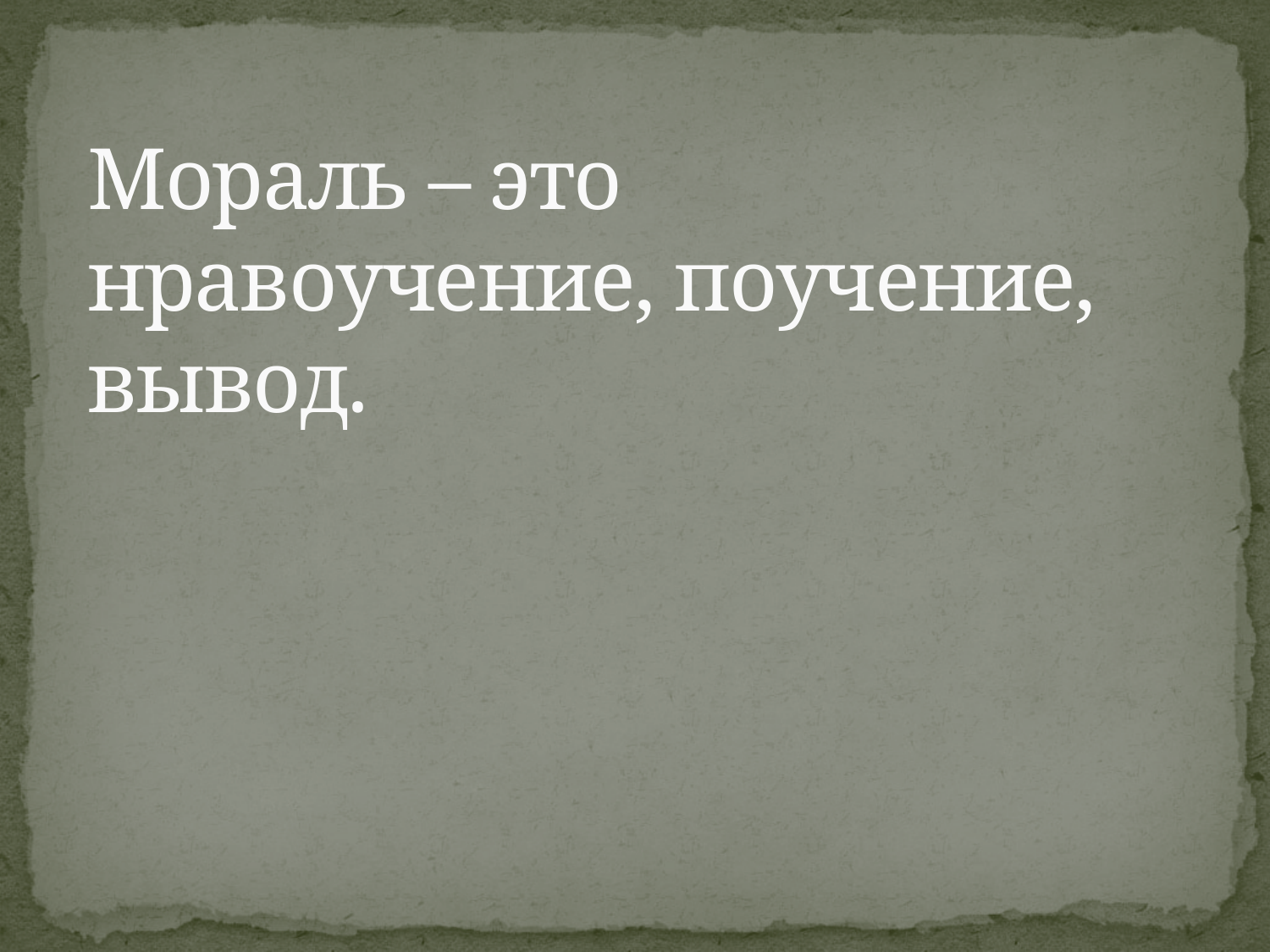

# Мораль – это нравоучение, поучение, вывод.